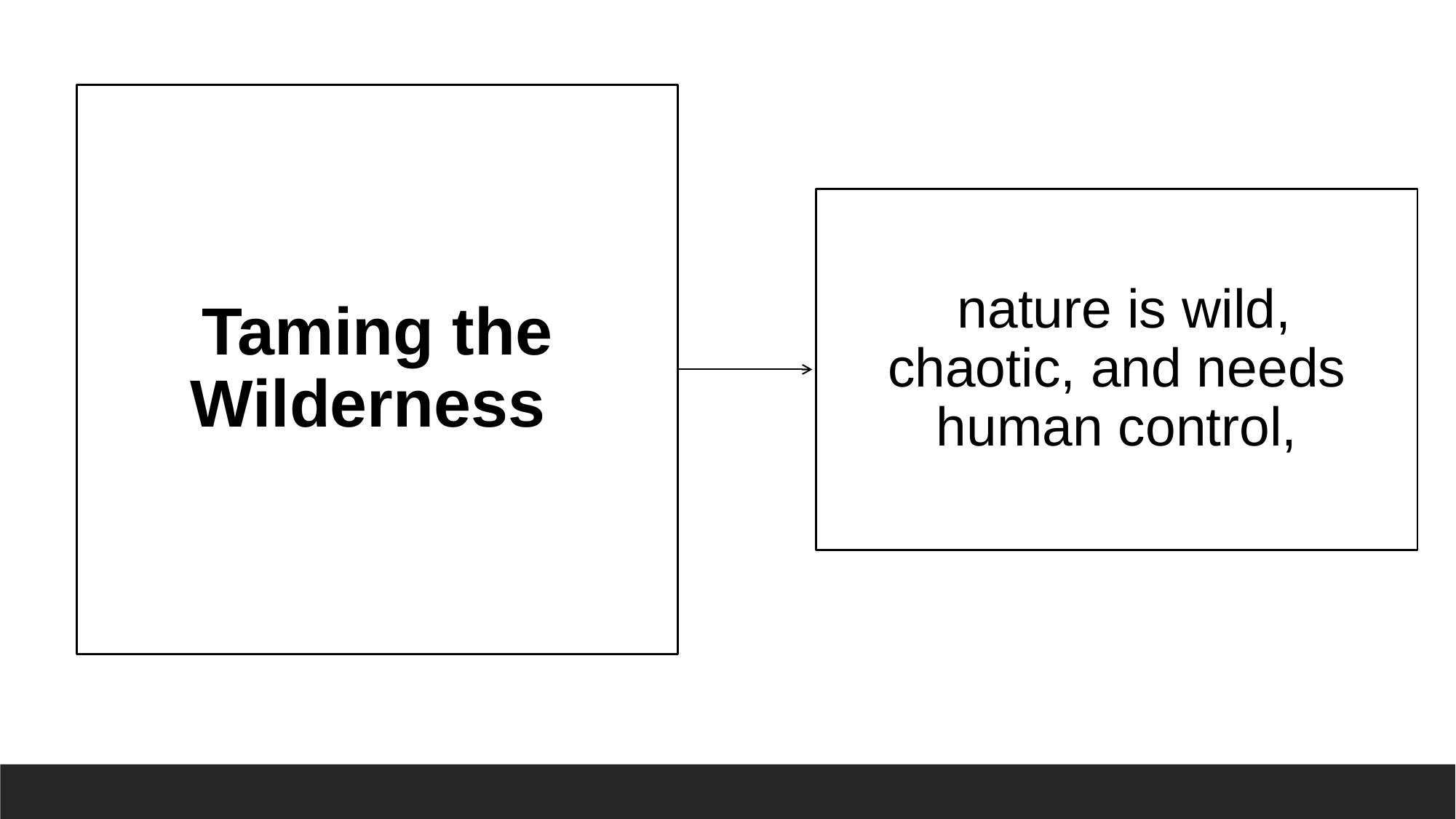

Taming the Wilderness
 nature is wild, chaotic, and needs human control,